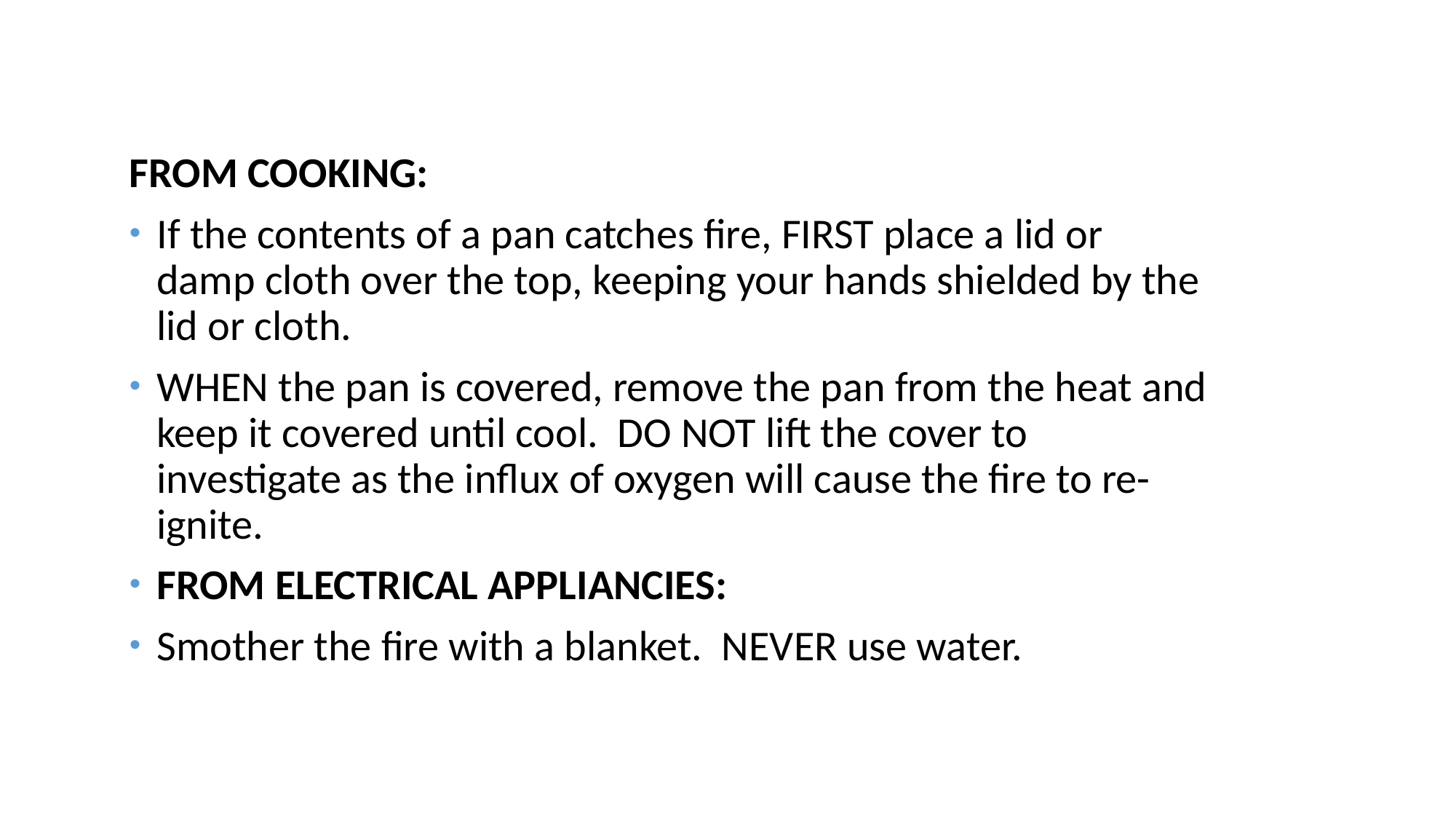

#
FROM COOKING:
If the contents of a pan catches fire, FIRST place a lid or damp cloth over the top, keeping your hands shielded by the lid or cloth.
WHEN the pan is covered, remove the pan from the heat and keep it covered until cool.  DO NOT lift the cover to investigate as the influx of oxygen will cause the fire to re-ignite.
FROM ELECTRICAL APPLIANCIES:
Smother the fire with a blanket.  NEVER use water.